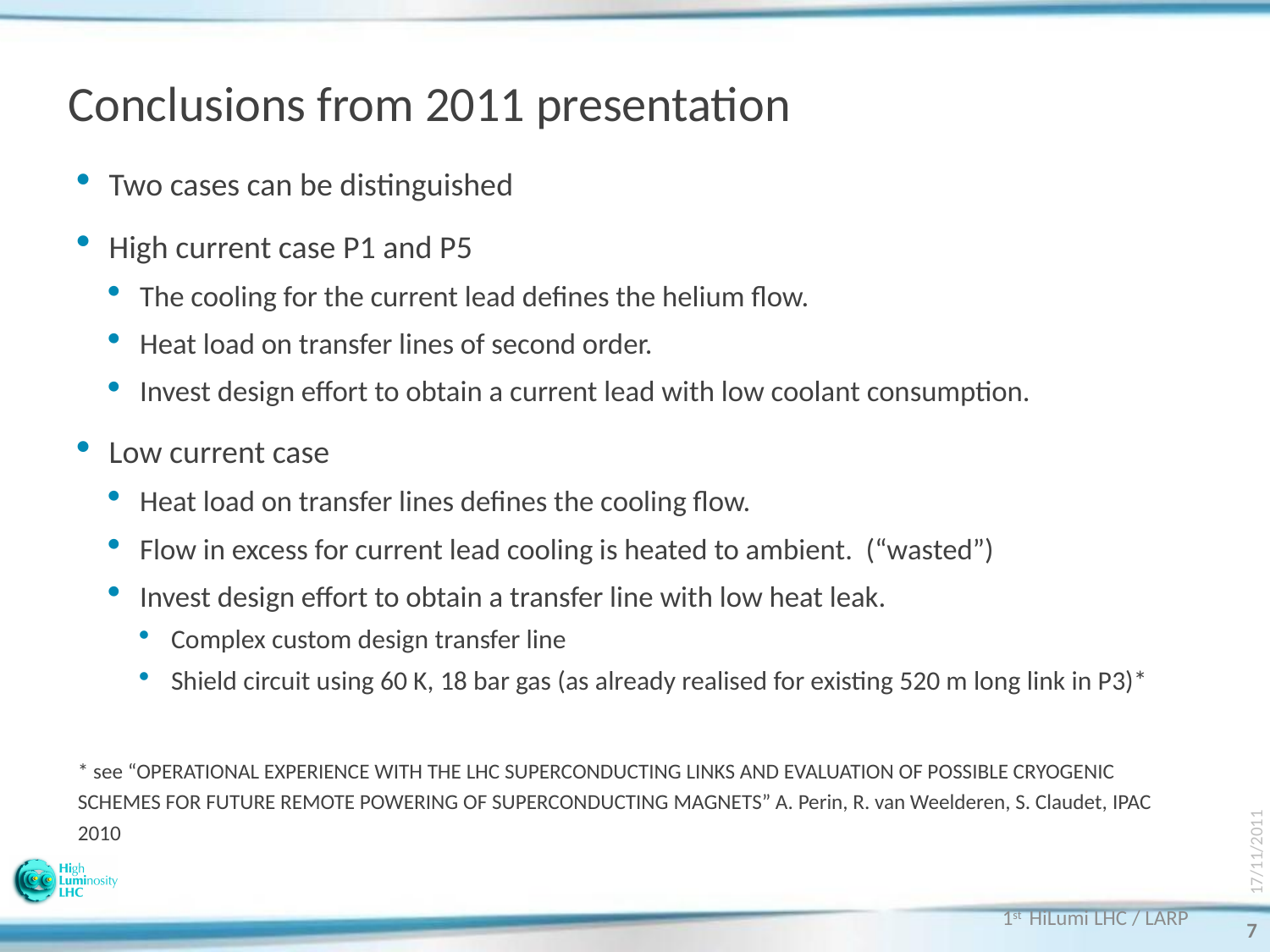

# Conclusions from 2011 presentation
Two cases can be distinguished
High current case P1 and P5
The cooling for the current lead defines the helium flow.
Heat load on transfer lines of second order.
Invest design effort to obtain a current lead with low coolant consumption.
Low current case
Heat load on transfer lines defines the cooling flow.
Flow in excess for current lead cooling is heated to ambient.  (“wasted”)
Invest design effort to obtain a transfer line with low heat leak.
Complex custom design transfer line
Shield circuit using 60 K, 18 bar gas (as already realised for existing 520 m long link in P3)*

* see “OPERATIONAL EXPERIENCE WITH THE LHC SUPERCONDUCTING LINKS AND EVALUATION OF POSSIBLE CRYOGENIC SCHEMES FOR FUTURE REMOTE POWERING OF SUPERCONDUCTING MAGNETS” A. Perin, R. van Weelderen, S. Claudet, IPAC 2010
17/11/2011
1st  HiLumi LHC / LARP

7